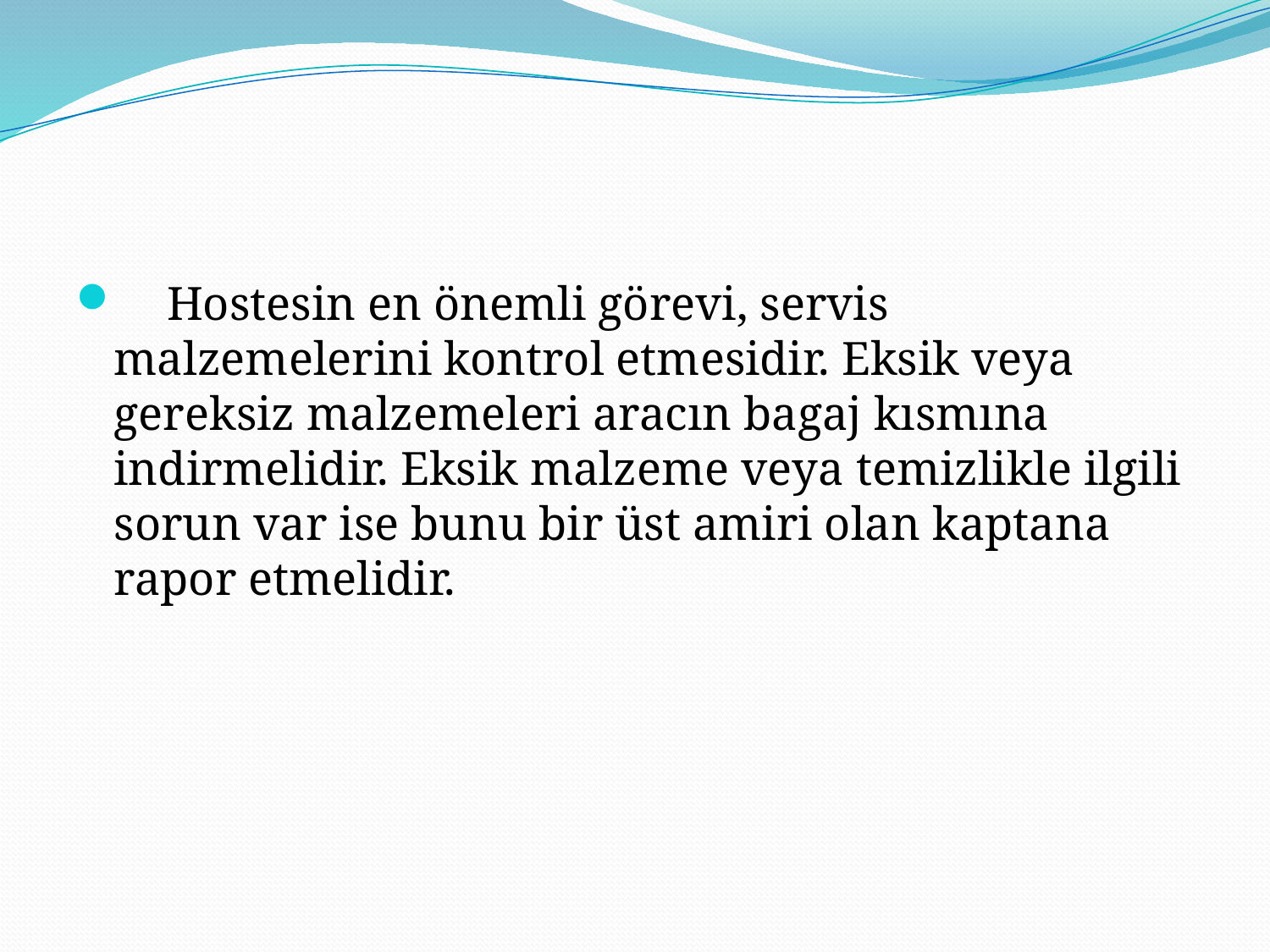

#
    Hostesin en önemli görevi, servis malzemelerini kontrol etmesidir. Eksik veya gereksiz malzemeleri aracın bagaj kısmına indirmelidir. Eksik malzeme veya temizlikle ilgili sorun var ise bunu bir üst amiri olan kaptana rapor etmelidir.